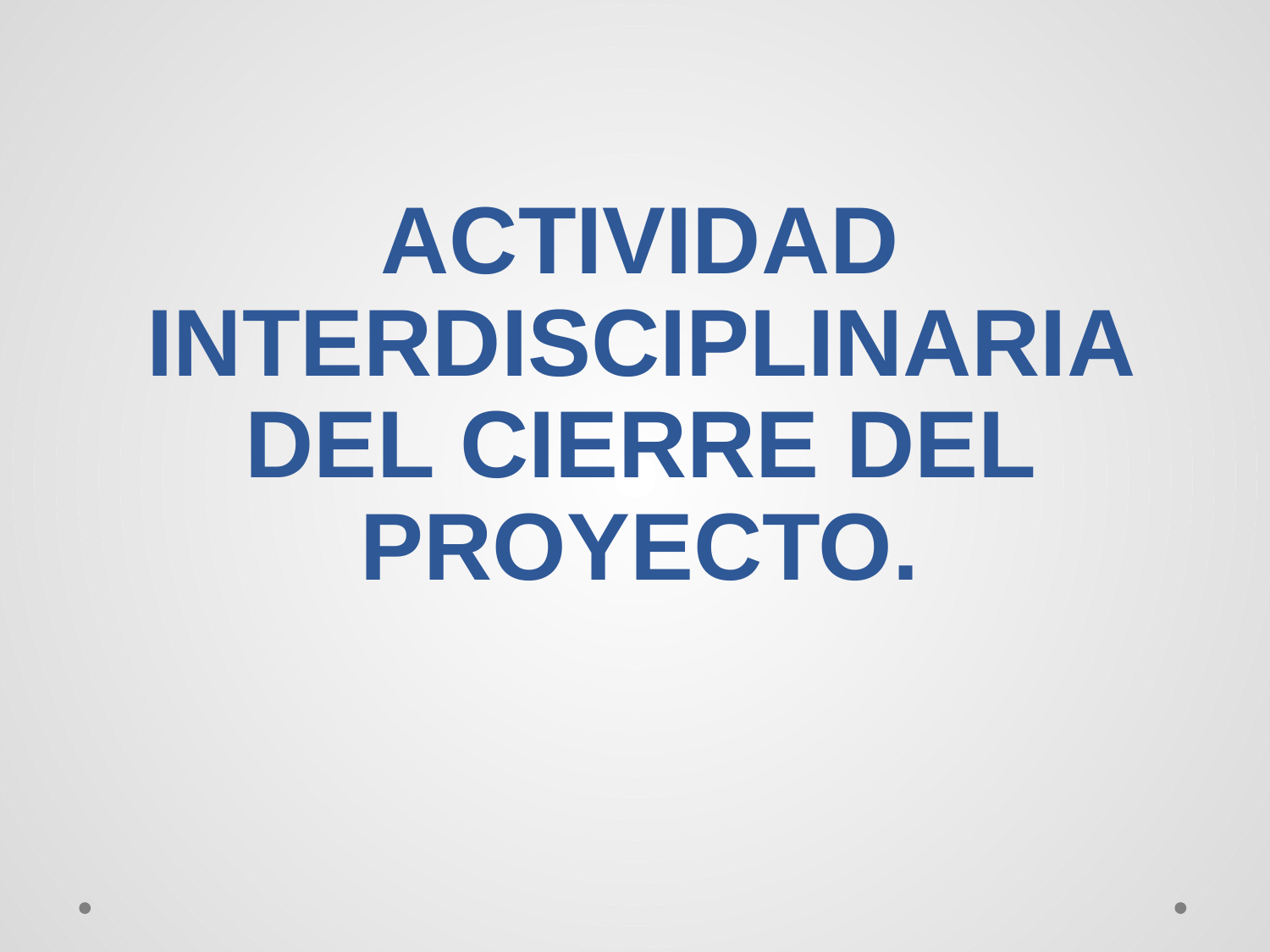

# ACTIVIDAD INTERDISCIPLINARIA DEL CIERRE DEL PROYECTO.